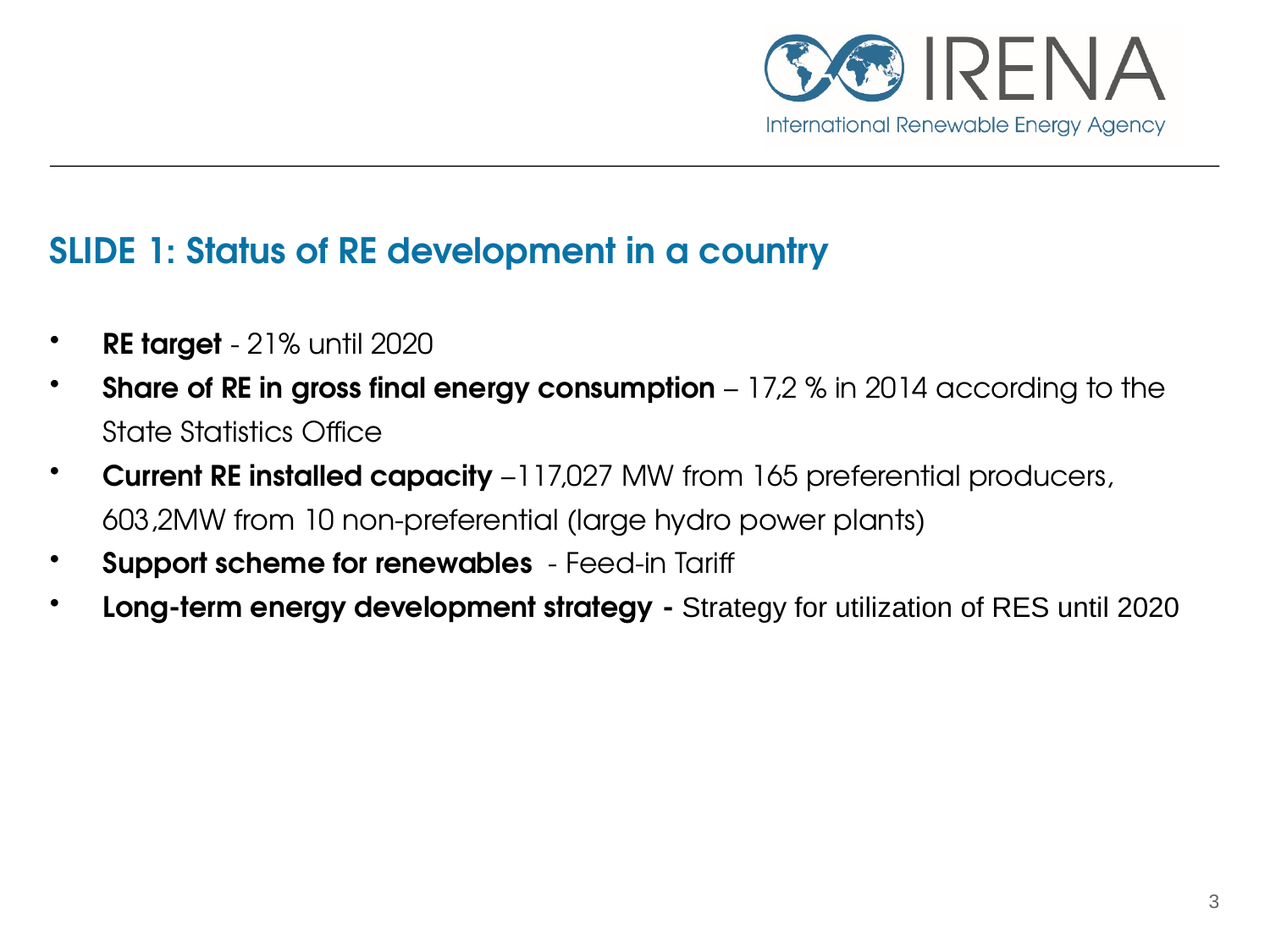

# SLIDE 1: Status of RE development in a country
RE target - 21% until 2020
Share of RE in gross final energy consumption – 17,2 % in 2014 according to the State Statistics Office
Current RE installed capacity –117,027 MW from 165 preferential producers, 603,2MW from 10 non-preferential (large hydro power plants)
Support scheme for renewables  - Feed-in Tariff
Long-term energy development strategy - Strategy for utilization of RES until 2020
3